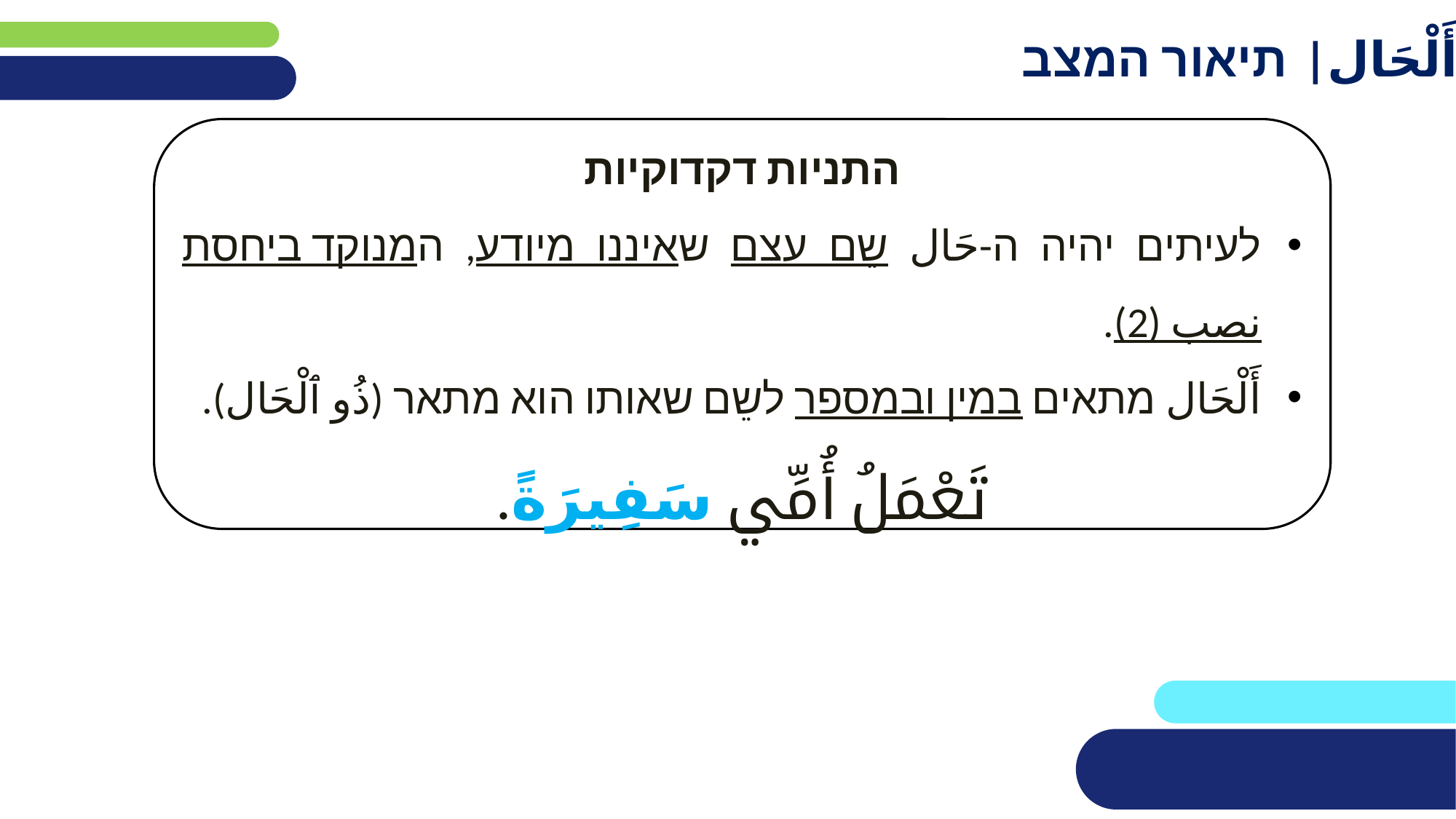

أَلْحَال| תיאור המצב
התניות דקדוקיות
לעיתים יהיה ה-حَال שֵם עצם שאיננו מיודע, המנוקד ביחסת نصب (2).
أَلْحَال מתאים במין ובמספר לשֵם שאותו הוא מתאר (ذُو ٱلْحَال).
تَعْمَلُ أُمِّي سَفِيرَةً.